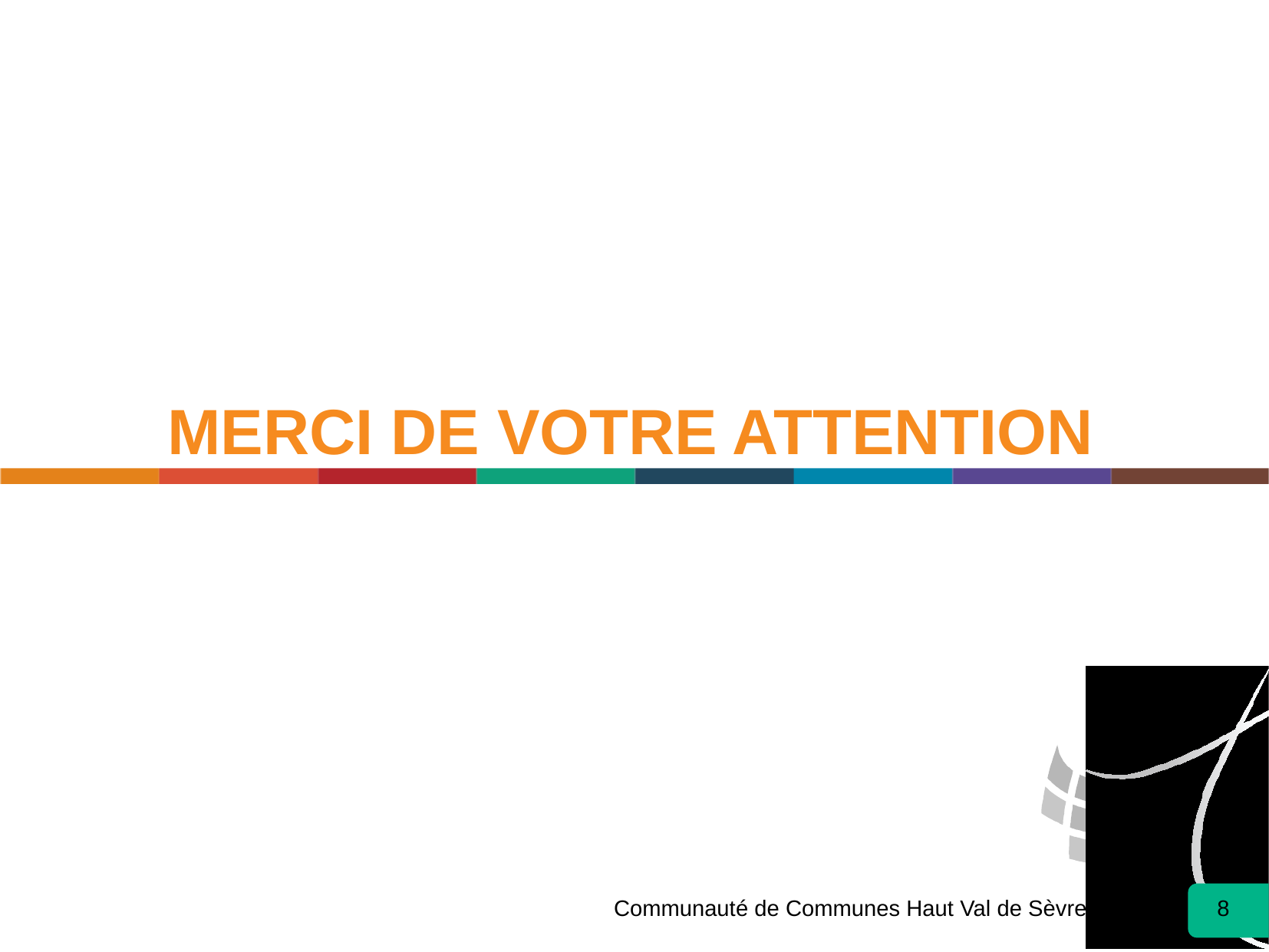

# Merci de votre attention

Communauté de Communes Haut Val de Sèvre
8